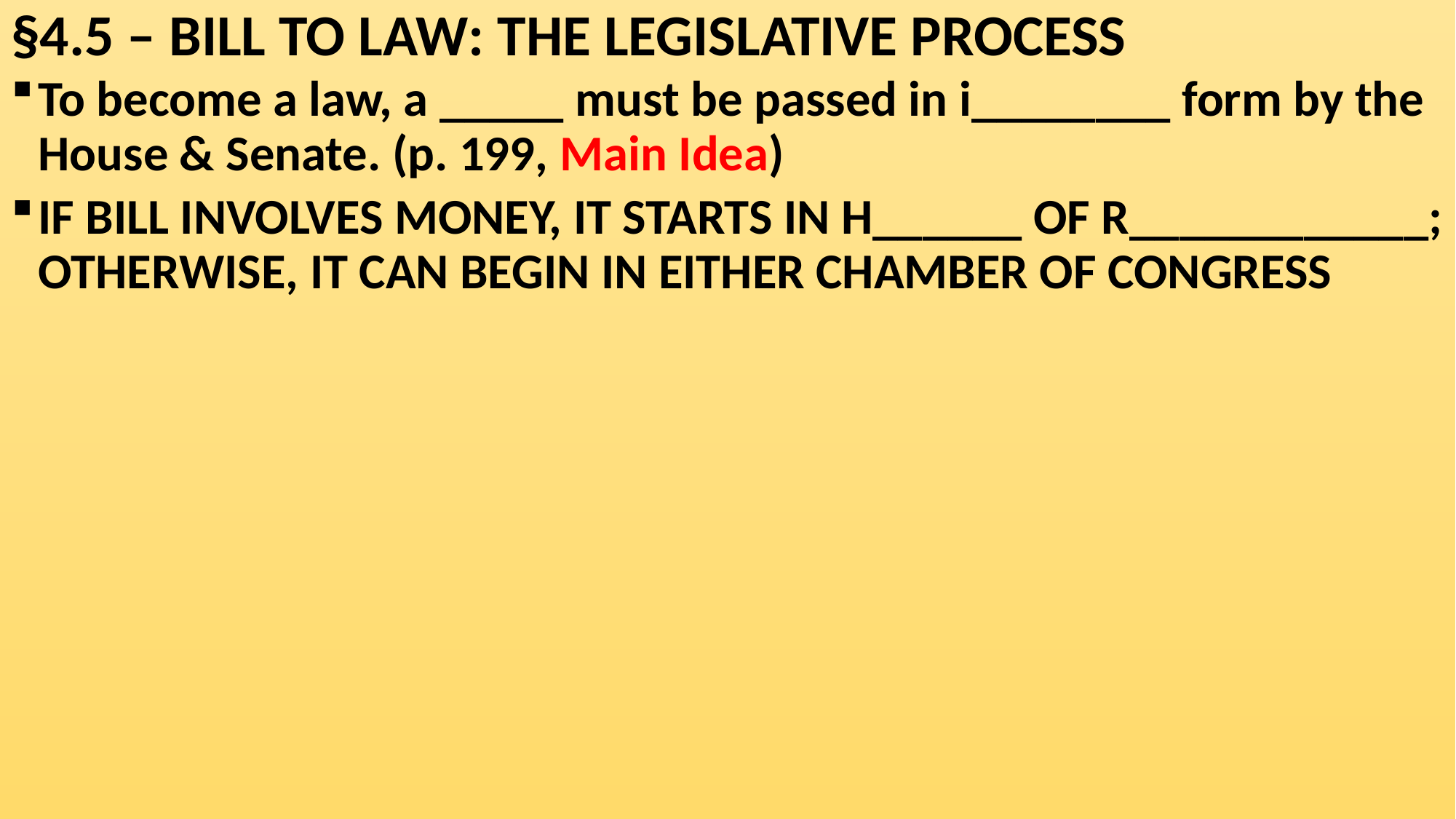

# §4.5 – BILL TO LAW: THE LEGISLATIVE PROCESS
To become a law, a _____ must be passed in i________ form by the House & Senate. (p. 199, Main Idea)
IF BILL INVOLVES MONEY, IT STARTS IN H______ OF R____________; OTHERWISE, IT CAN BEGIN IN EITHER CHAMBER OF CONGRESS